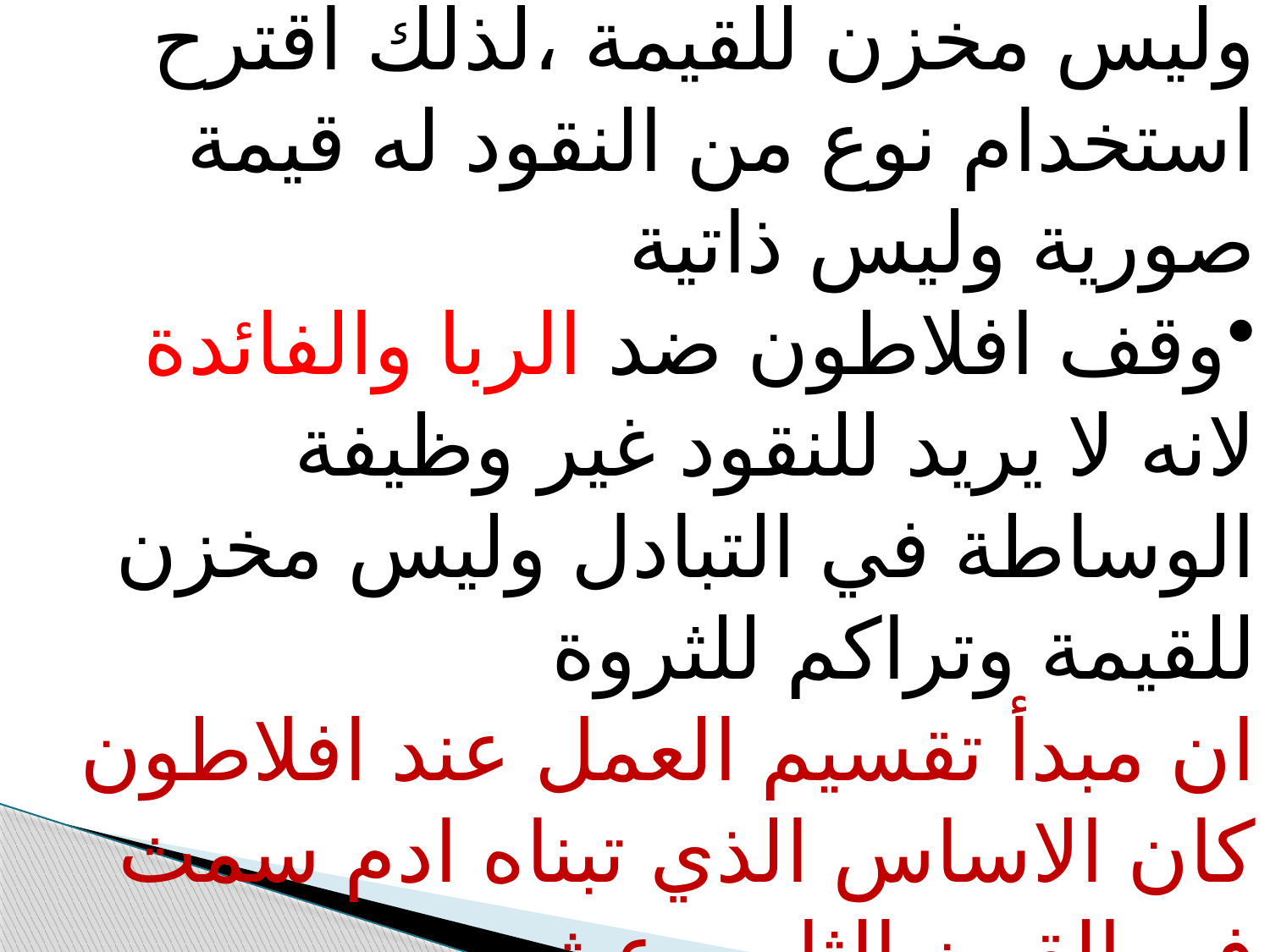

النقود عند افلاطون وسيلة للتبادل وليس مخزن للقيمة ،لذلك اقترح استخدام نوع من النقود له قيمة صورية وليس ذاتية
وقف افلاطون ضد الربا والفائدة لانه لا يريد للنقود غير وظيفة الوساطة في التبادل وليس مخزن للقيمة وتراكم للثروة
ان مبدأ تقسيم العمل عند افلاطون كان الاساس الذي تبناه ادم سمث في القرن الثامن عشر .